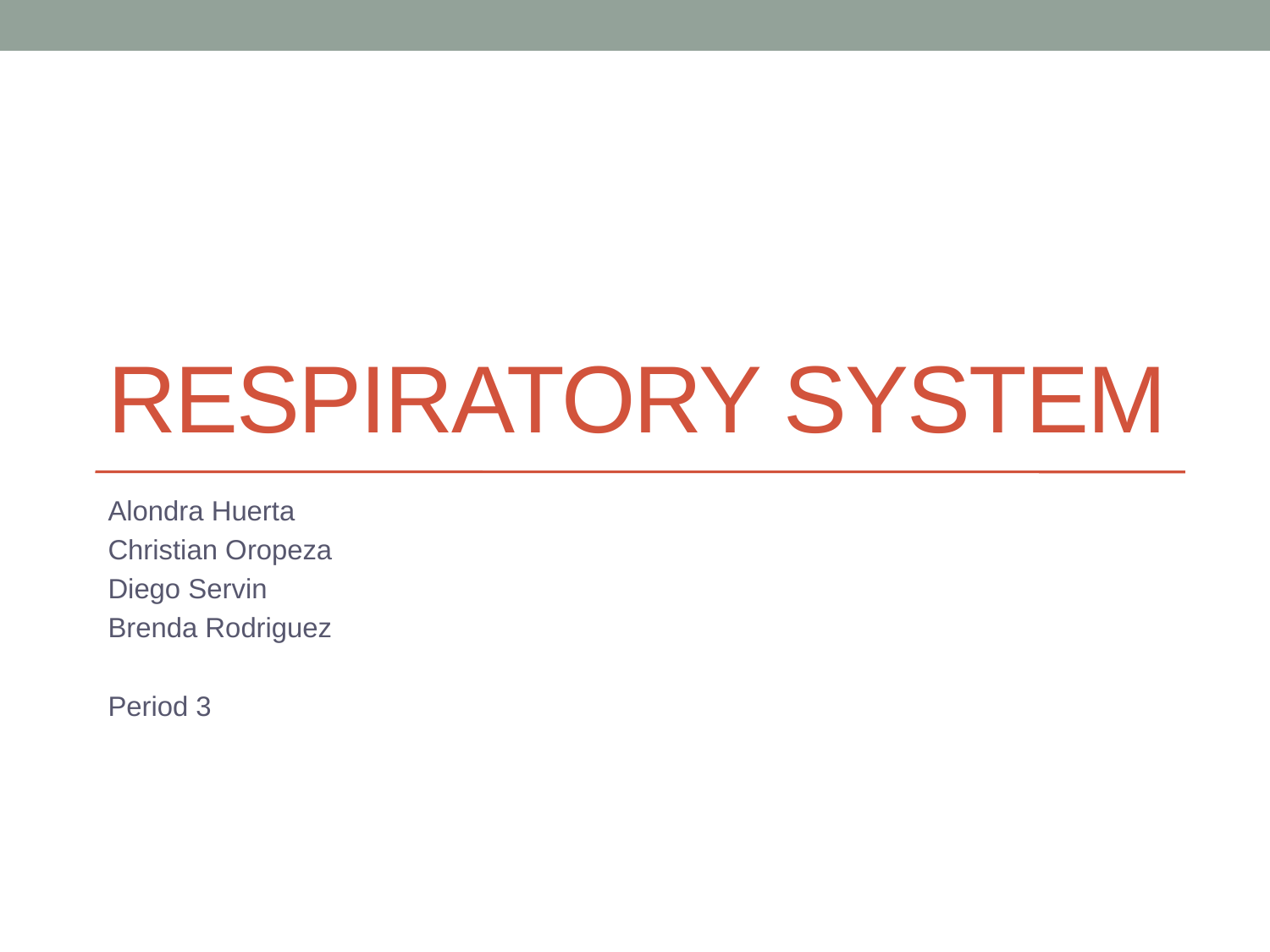

# Respiratory System
Alondra Huerta
Christian Oropeza
Diego Servin
Brenda Rodriguez

Period 3